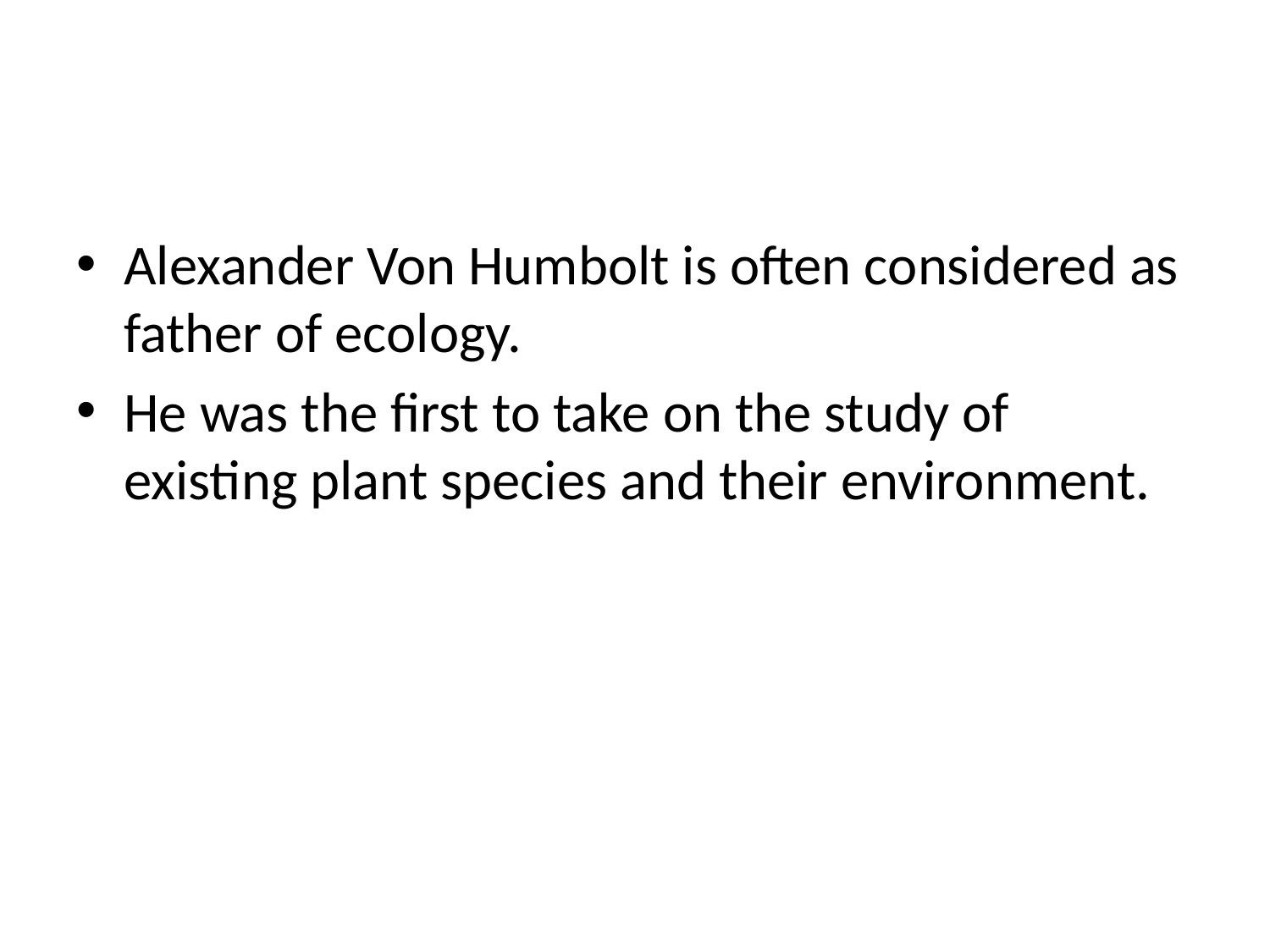

#
Alexander Von Humbolt is often considered as father of ecology.
He was the first to take on the study of existing plant species and their environment.